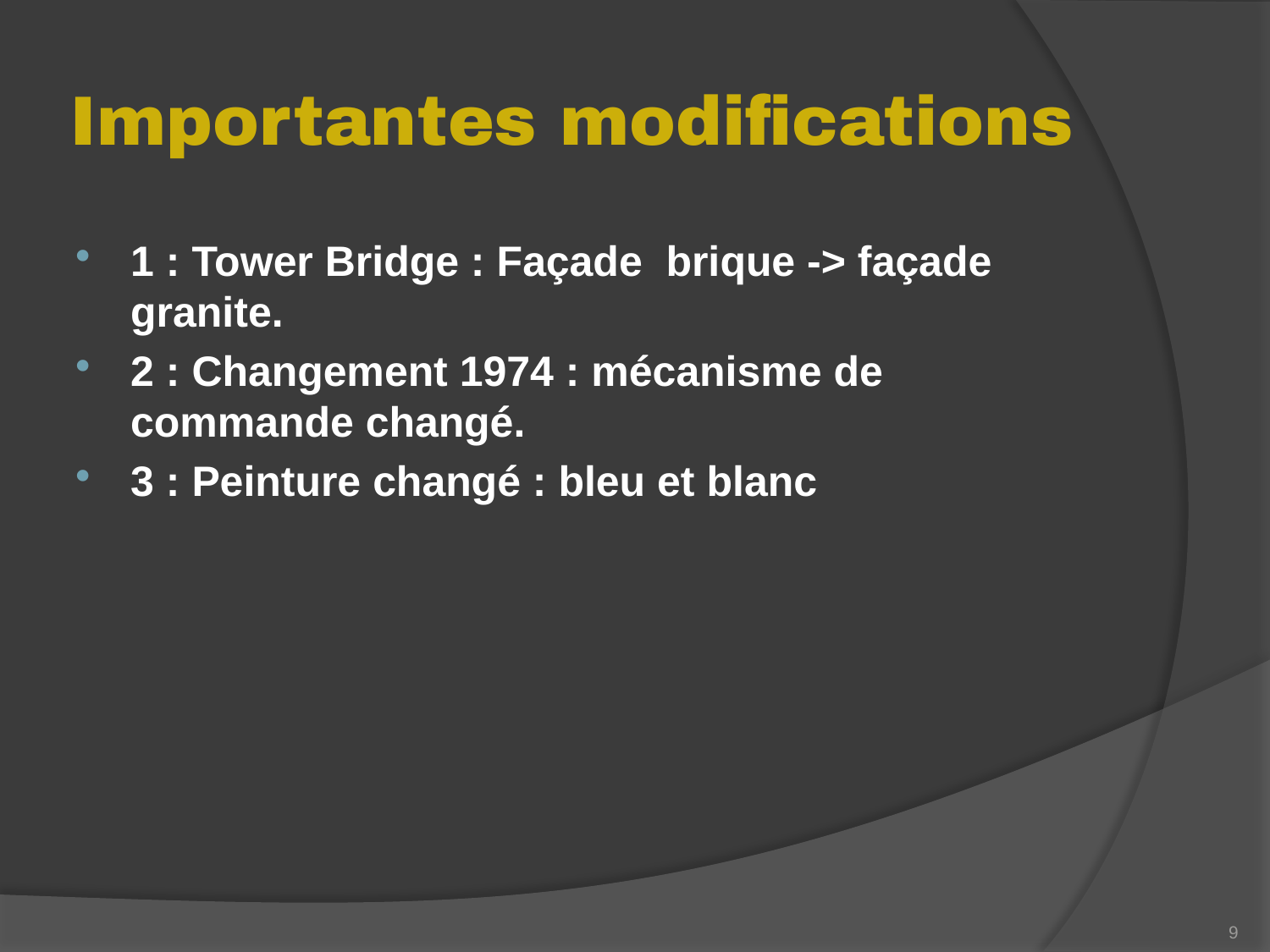

# Importantes modifications
1 : Tower Bridge : Façade  brique -> façade  granite.
2 : Changement 1974 : mécanisme de commande changé.
3 : Peinture changé : bleu et blanc

9